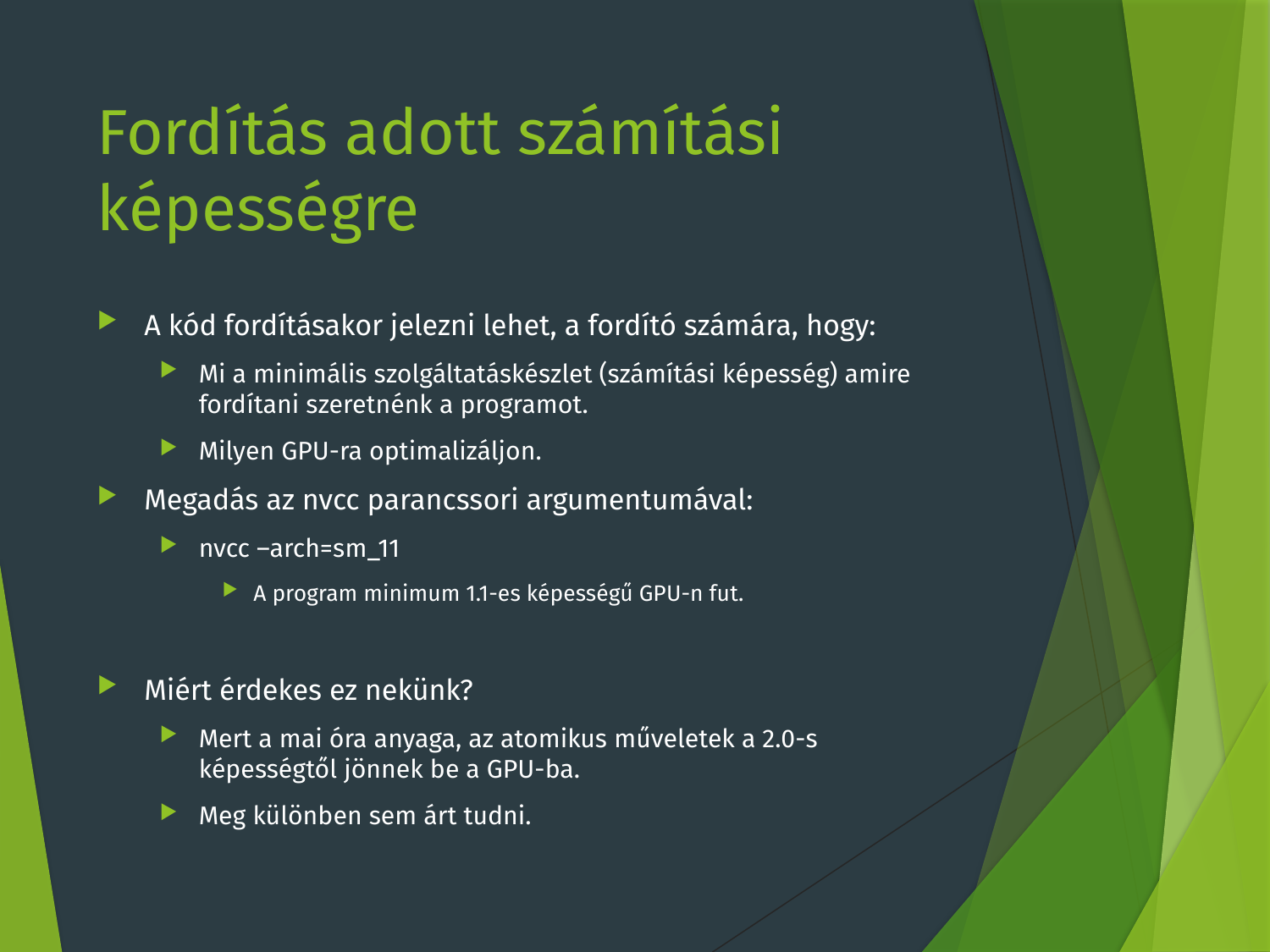

# Fordítás adott számítási képességre
A kód fordításakor jelezni lehet, a fordító számára, hogy:
Mi a minimális szolgáltatáskészlet (számítási képesség) amire fordítani szeretnénk a programot.
Milyen GPU-ra optimalizáljon.
Megadás az nvcc parancssori argumentumával:
nvcc –arch=sm_11
A program minimum 1.1-es képességű GPU-n fut.

Miért érdekes ez nekünk?
Mert a mai óra anyaga, az atomikus műveletek a 2.0-s képességtől jönnek be a GPU-ba.
Meg különben sem árt tudni.